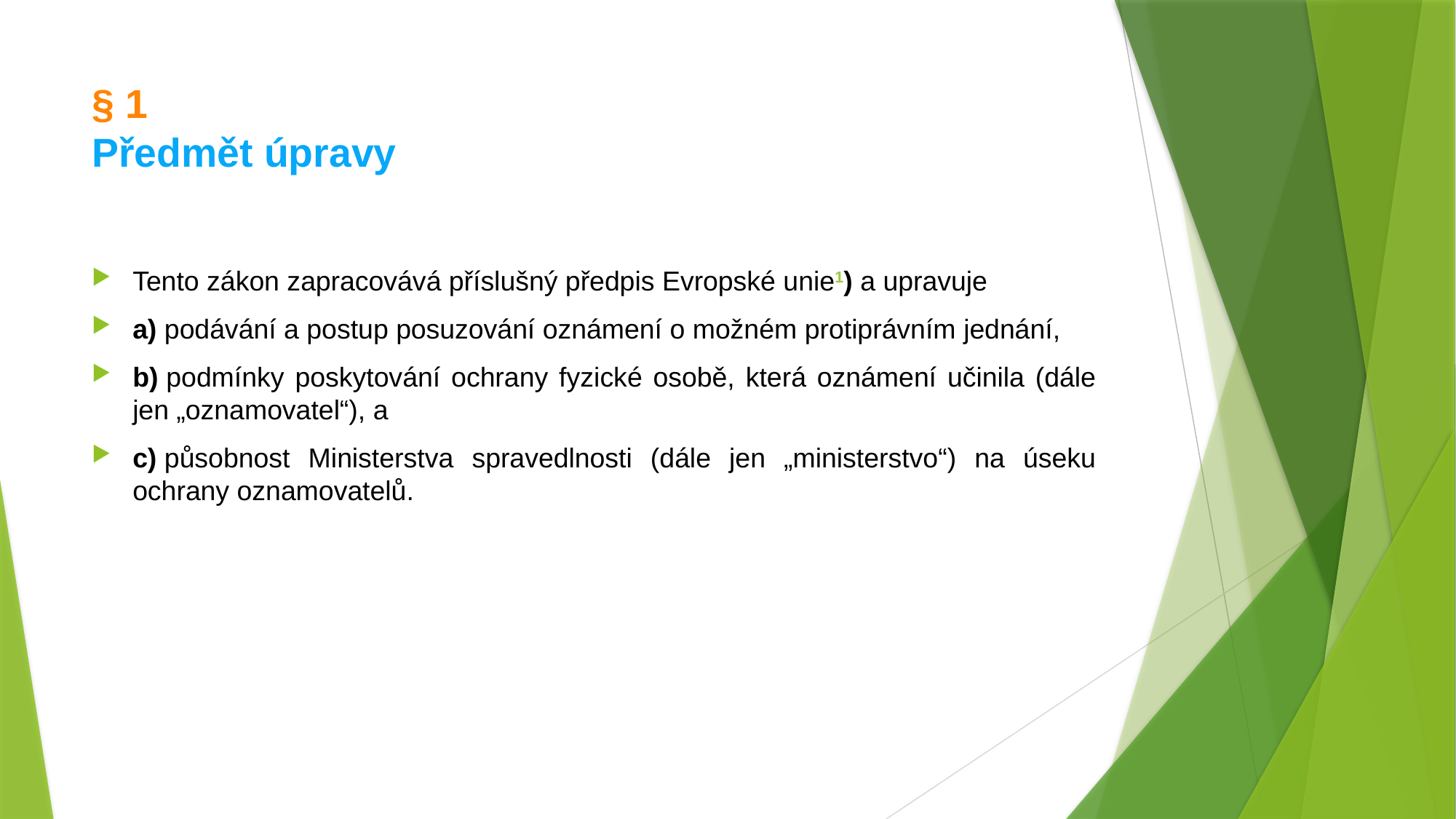

# § 1 Předmět úpravy
Tento zákon zapracovává příslušný předpis Evropské unie1) a upravuje
a) podávání a postup posuzování oznámení o možném protiprávním jednání,
b) podmínky poskytování ochrany fyzické osobě, která oznámení učinila (dále jen „oznamovatel“), a
c) působnost Ministerstva spravedlnosti (dále jen „ministerstvo“) na úseku ochrany oznamovatelů.